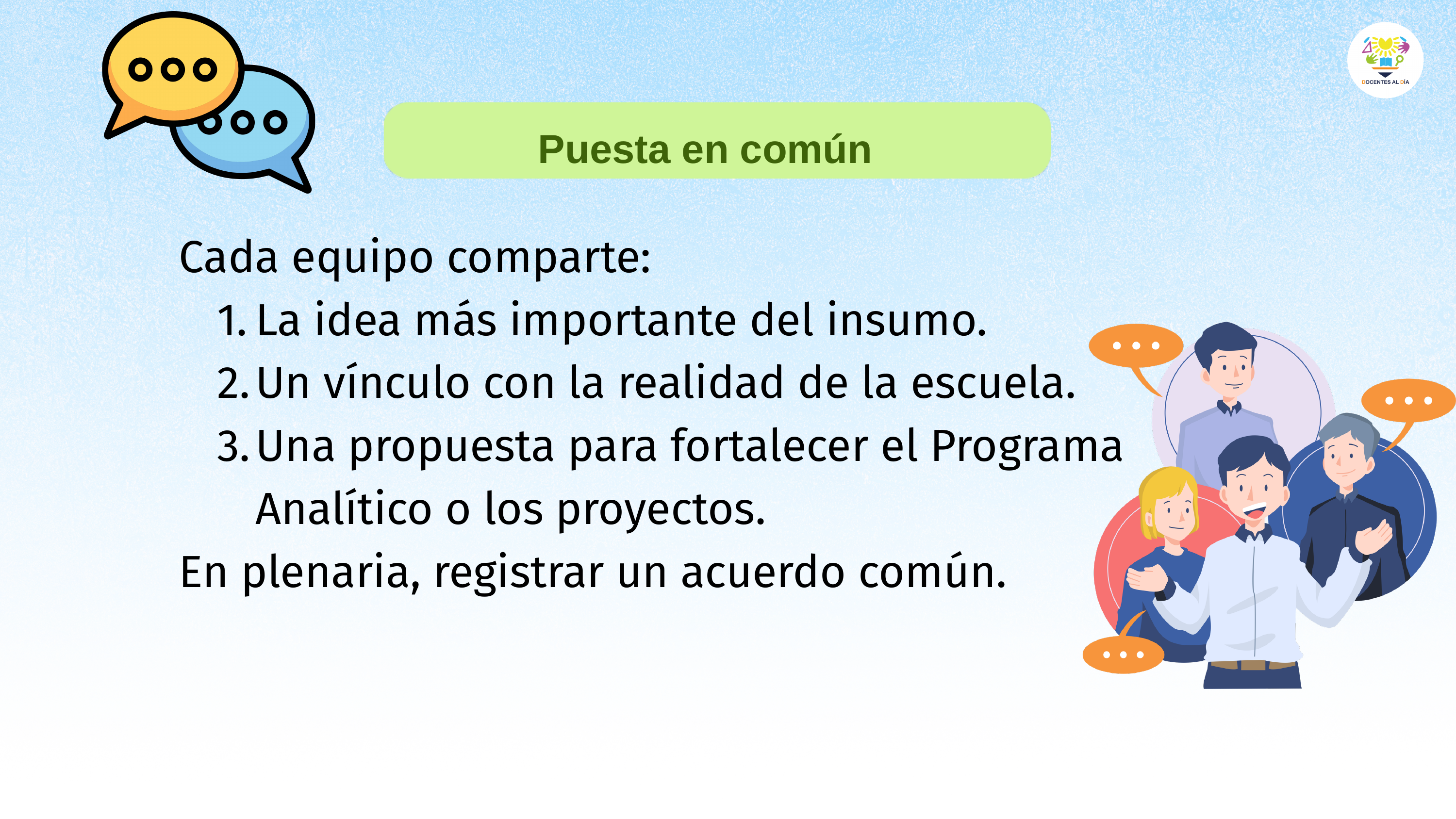

Puesta en común
Cada equipo comparte:
La idea más importante del insumo.
Un vínculo con la realidad de la escuela.
Una propuesta para fortalecer el Programa Analítico o los proyectos.
En plenaria, registrar un acuerdo común.